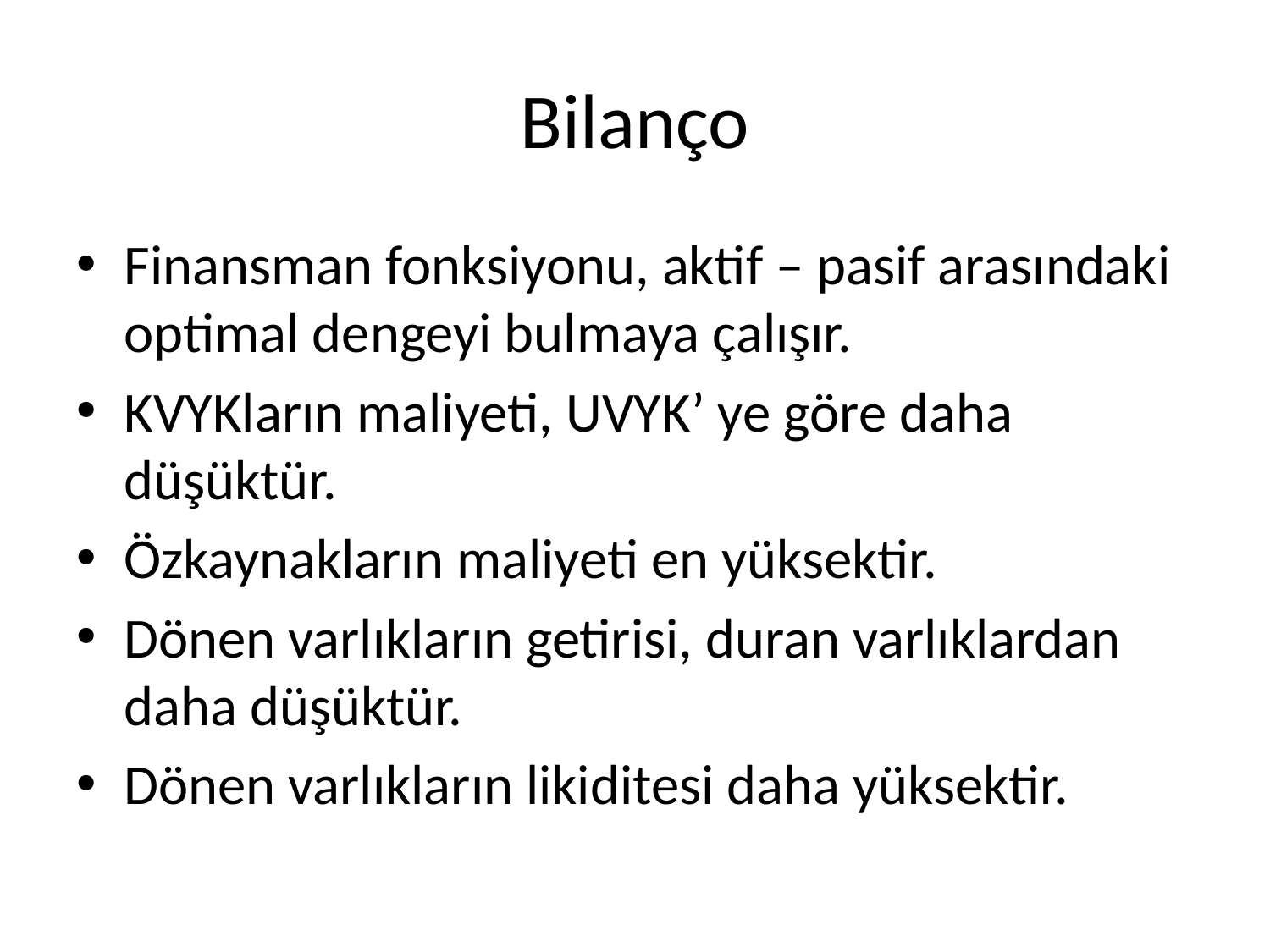

# Bilanço
Finansman fonksiyonu, aktif – pasif arasındaki optimal dengeyi bulmaya çalışır.
KVYKların maliyeti, UVYK’ ye göre daha düşüktür.
Özkaynakların maliyeti en yüksektir.
Dönen varlıkların getirisi, duran varlıklardan daha düşüktür.
Dönen varlıkların likiditesi daha yüksektir.